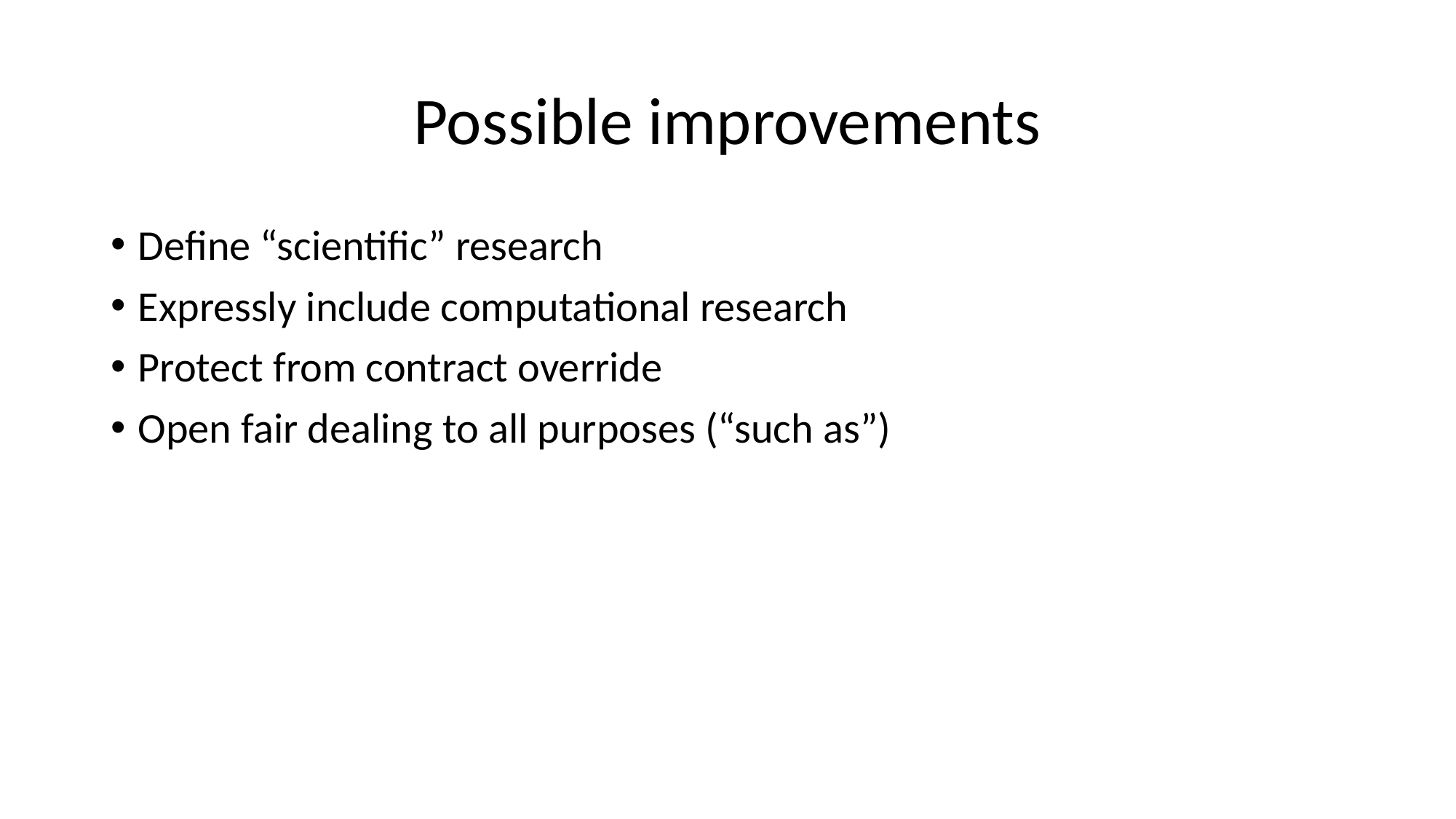

# Possible improvements
Define “scientific” research
Expressly include computational research
Protect from contract override
Open fair dealing to all purposes (“such as”)